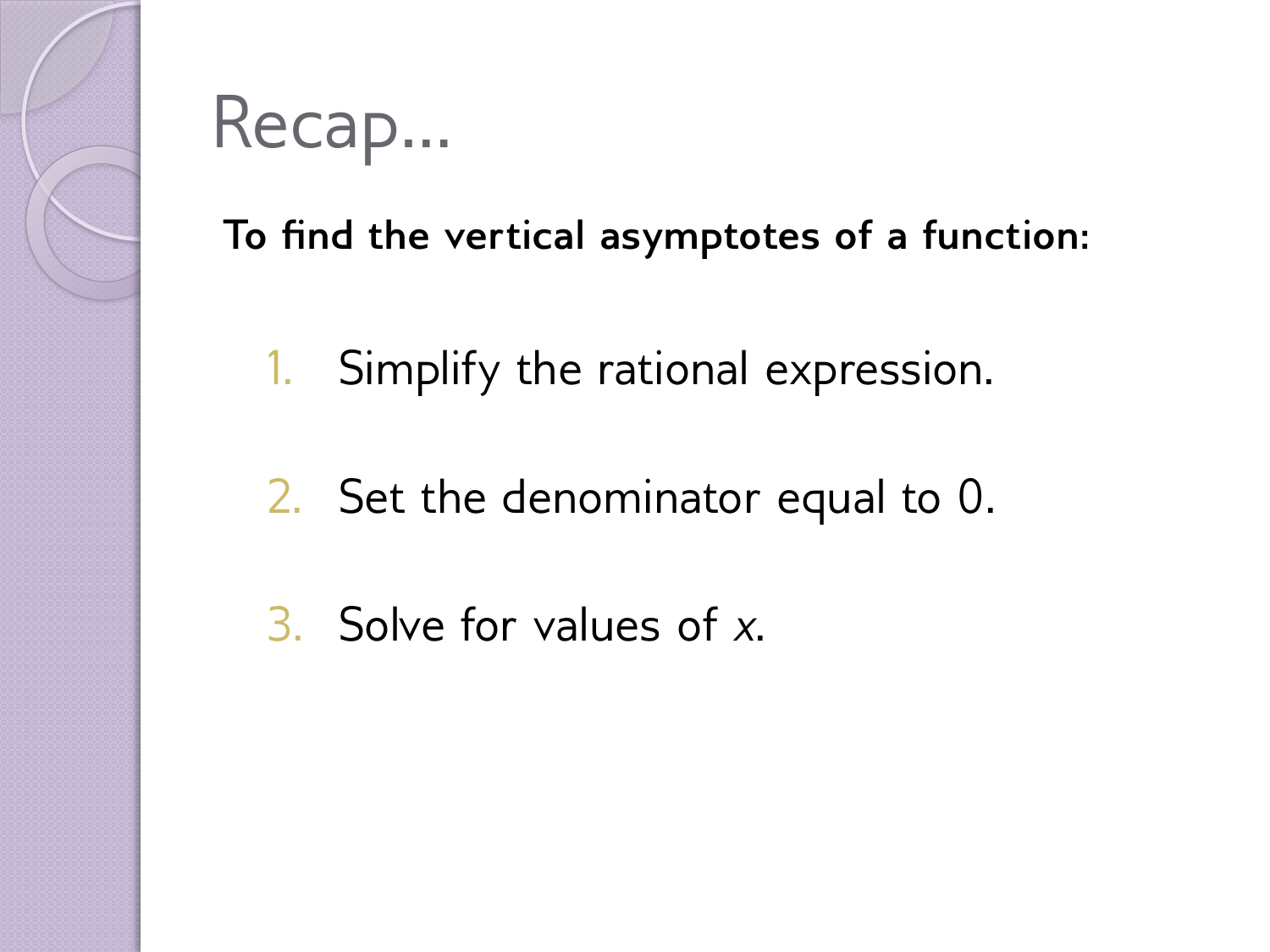

# Recap…
To find the vertical asymptotes of a function:
Simplify the rational expression.
Set the denominator equal to 0.
Solve for values of x.